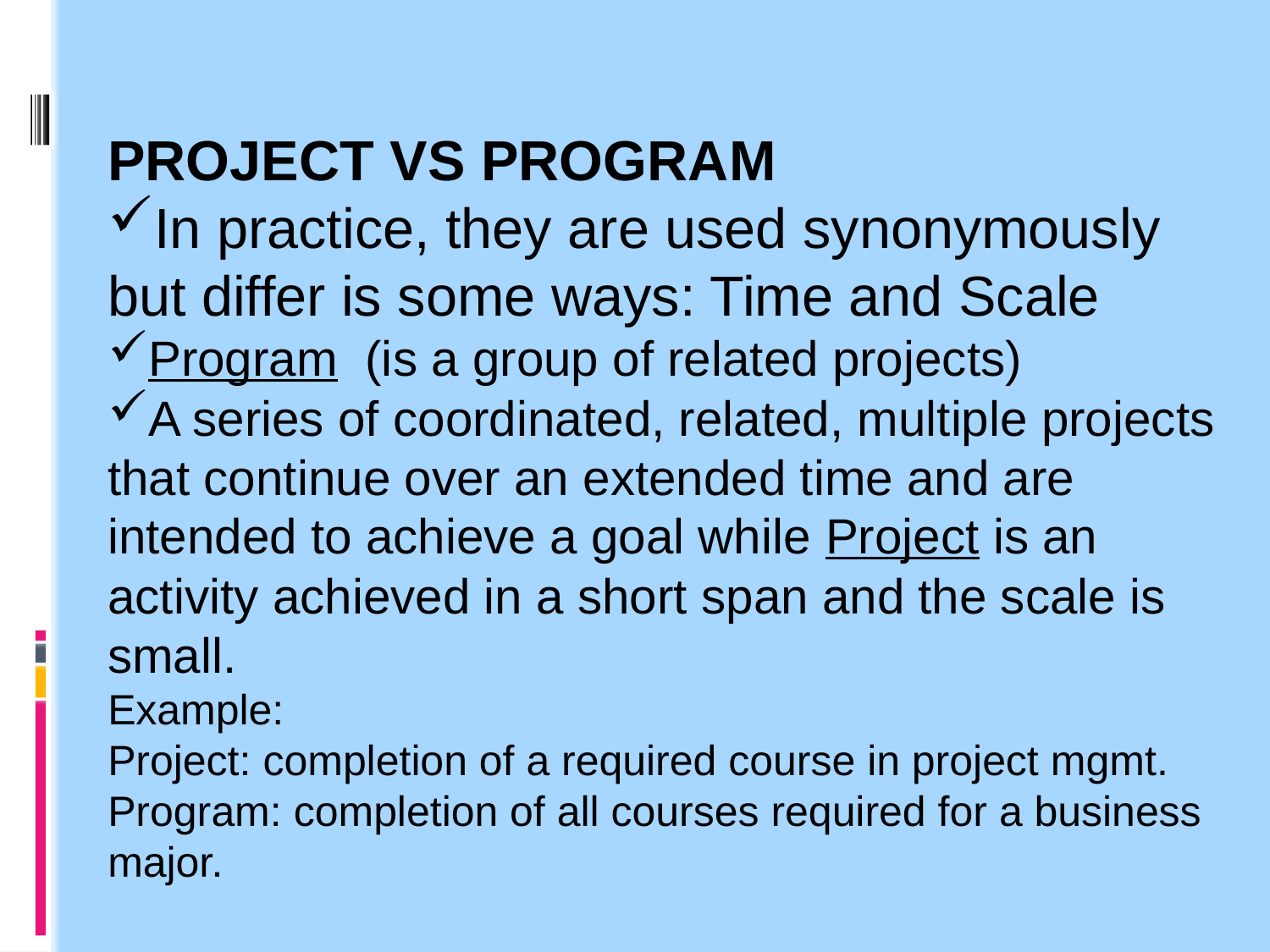

PROJECT VS PROGRAM
In practice, they are used synonymously but differ is some ways: Time and Scale
Program  (is a group of related projects)
A series of coordinated, related, multiple projects that continue over an extended time and are intended to achieve a goal while Project is an activity achieved in a short span and the scale is small.
Example:
Project: completion of a required course in project mgmt.
Program: completion of all courses required for a business major.